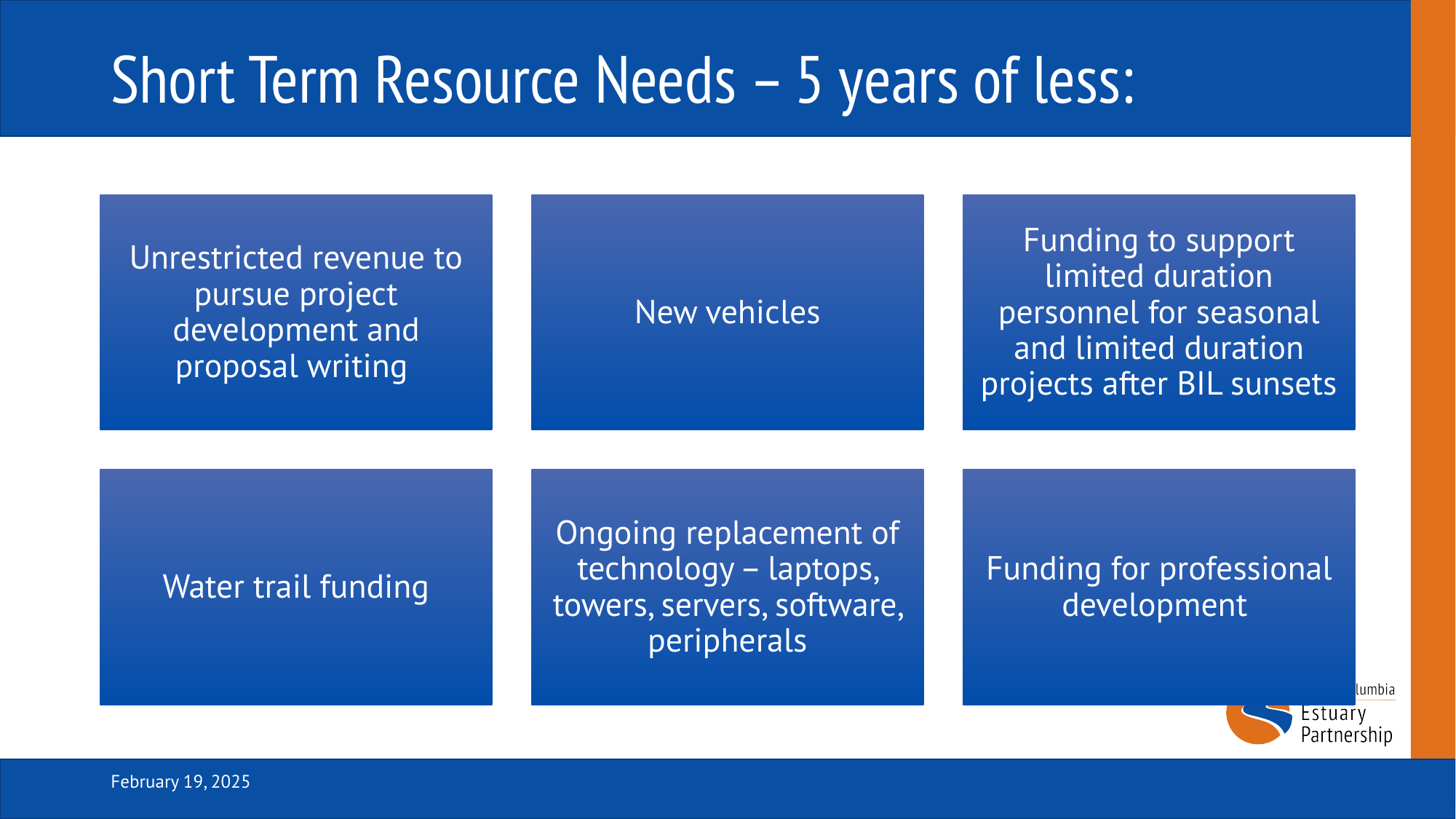

# Short Term Resource Needs – 5 years of less:
Unrestricted revenue to pursue project development and proposal writing
New vehicles
Funding to support limited duration personnel for seasonal and limited duration projects after BIL sunsets
Water trail funding
Ongoing replacement of technology – laptops, towers, servers, software, peripherals
Funding for professional development
February 19, 2025